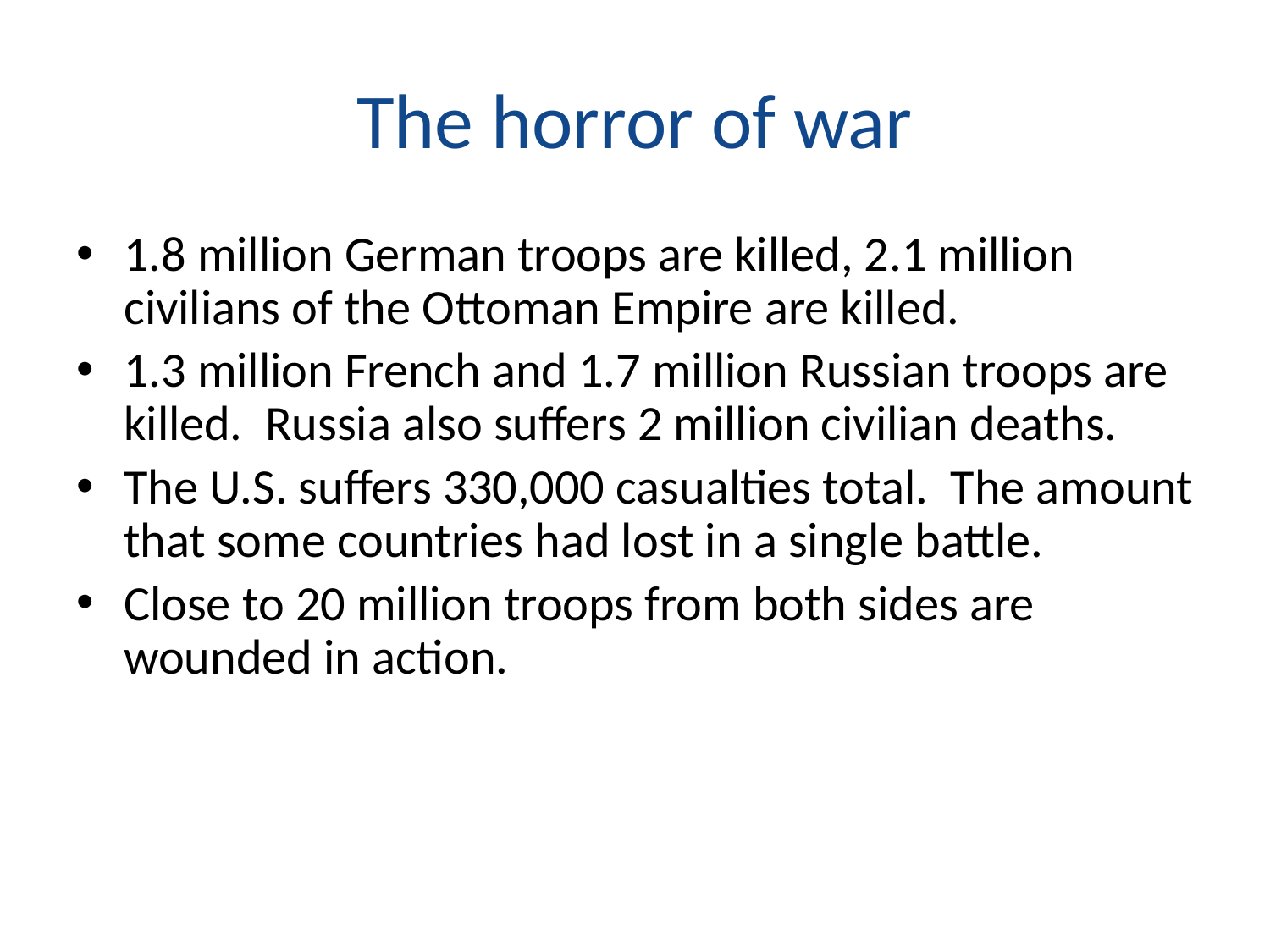

# The horror of war
1.8 million German troops are killed, 2.1 million civilians of the Ottoman Empire are killed.
1.3 million French and 1.7 million Russian troops are killed.  Russia also suffers 2 million civilian deaths.
The U.S. suffers 330,000 casualties total.  The amount that some countries had lost in a single battle.
Close to 20 million troops from both sides are wounded in action.